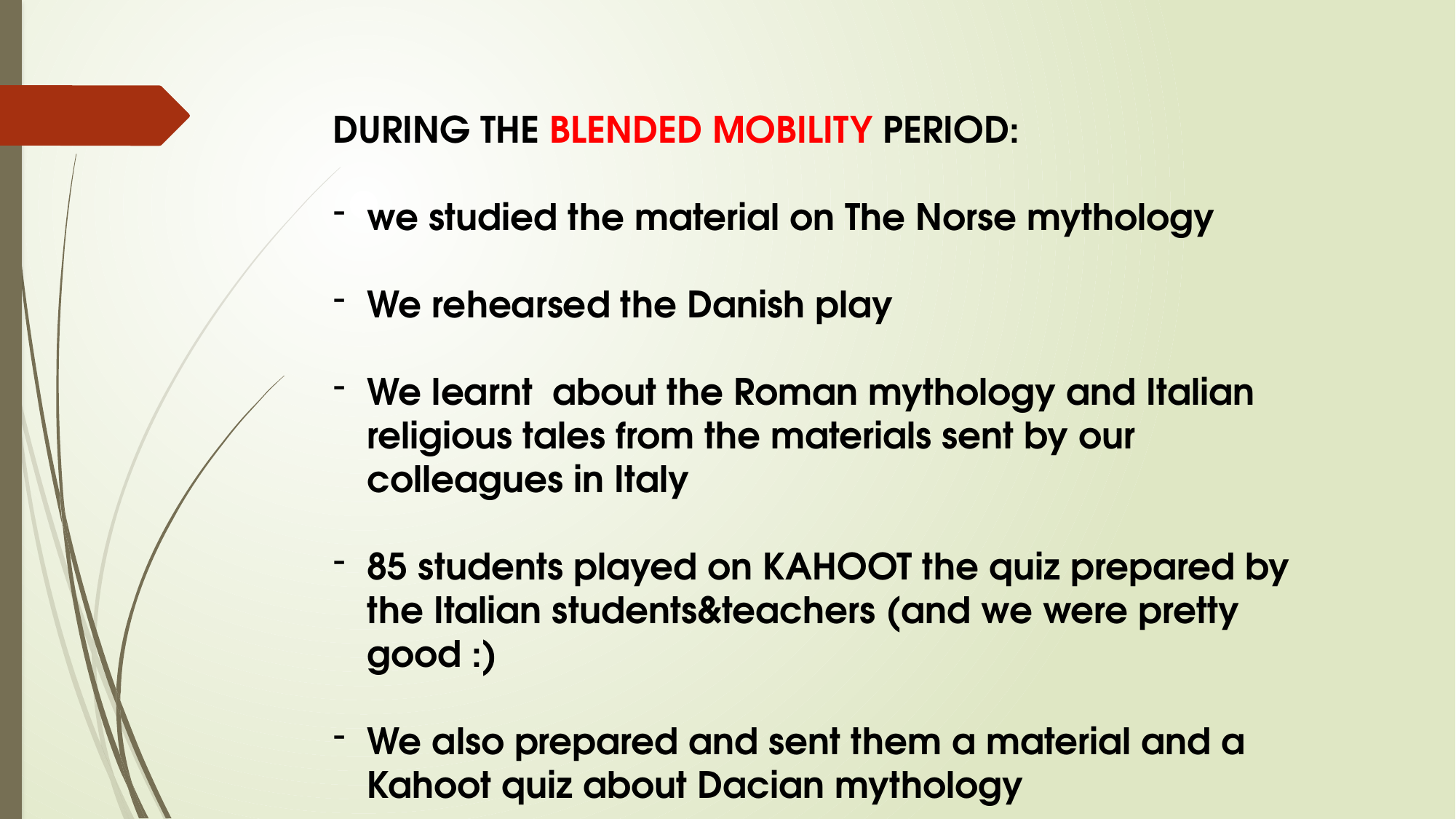

DURING THE BLENDED MOBILITY PERIOD:

we studied the material on The Norse mythology

We rehearsed the Danish play

We learnt  about the Roman mythology and Italian religious tales from the materials sent by our colleagues in Italy

85 students played on KAHOOT the quiz prepared by the Italian students&teachers (and we were pretty good :)

We also prepared and sent them a material and a Kahoot quiz about Dacian mythology